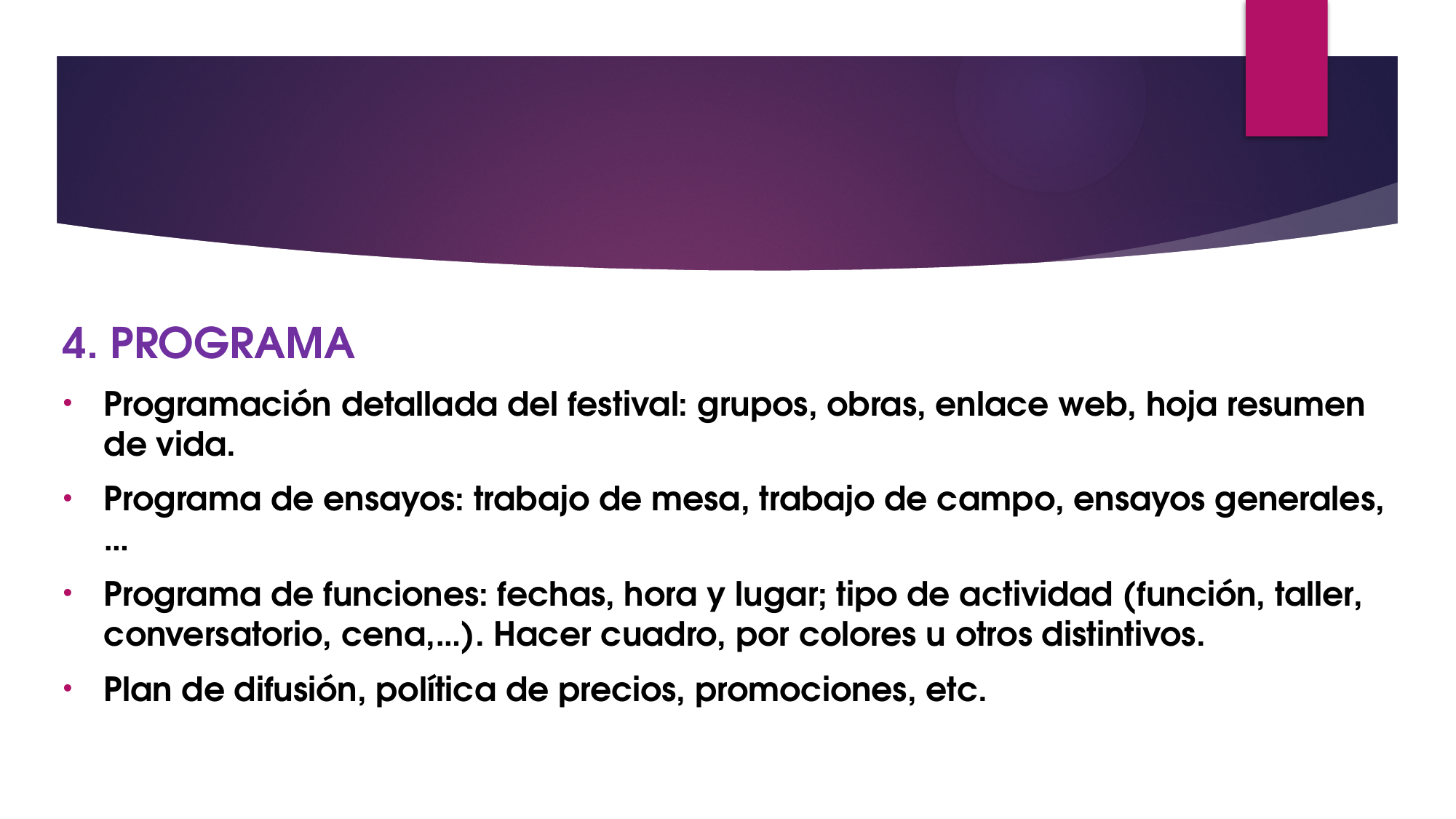

4. PROGRAMA
Programación detallada del festival: grupos, obras, enlace web, hoja resumen de vida.
Programa de ensayos: trabajo de mesa, trabajo de campo, ensayos generales,…
Programa de funciones: fechas, hora y lugar; tipo de actividad (función, taller, conversatorio, cena,…). Hacer cuadro, por colores u otros distintivos.
Plan de difusión, política de precios, promociones, etc.